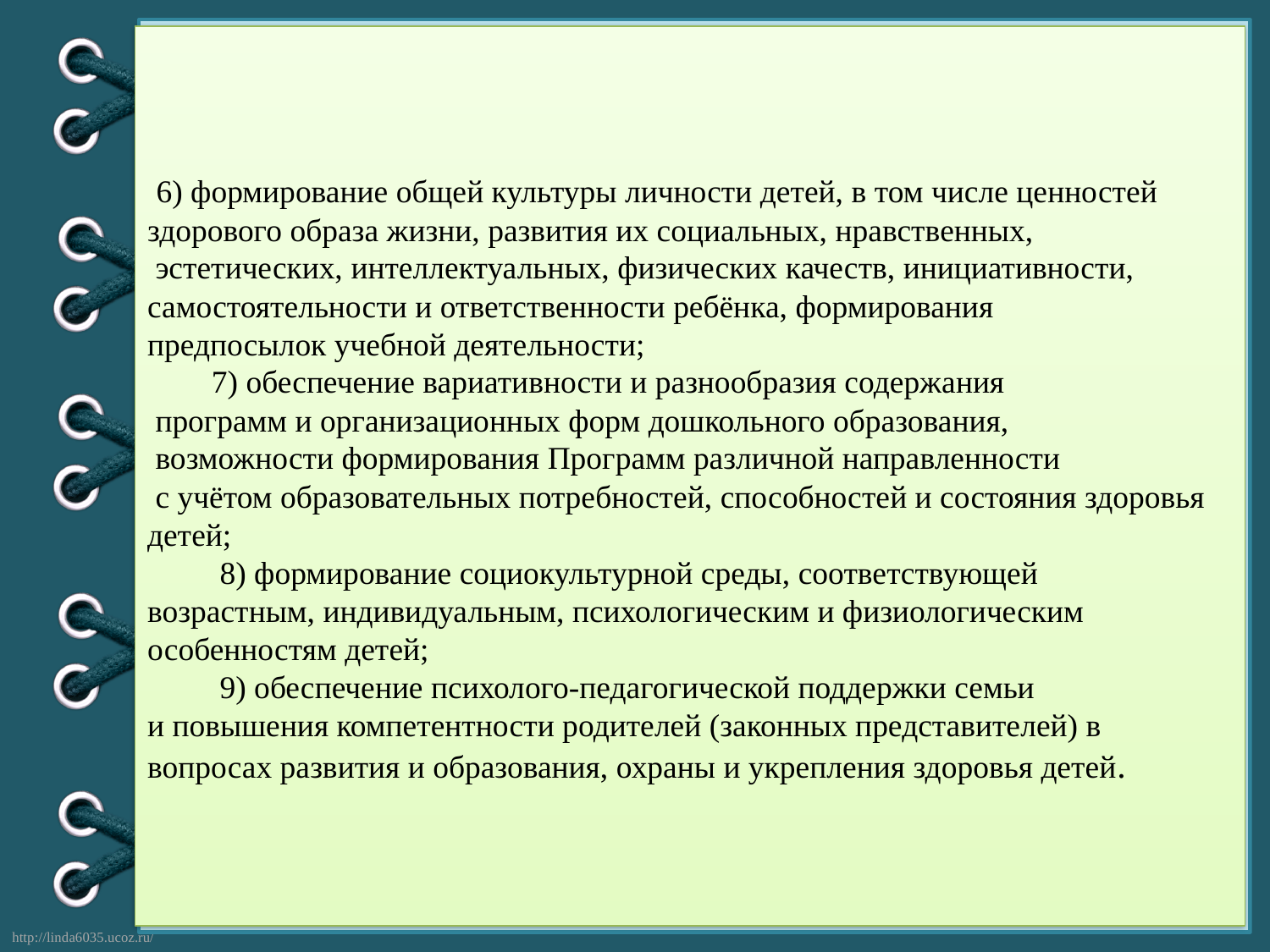

6) формирование общей культуры личности детей, в том числе ценностей здорового образа жизни, развития их социальных, нравственных,
 эстетических, интеллектуальных, физических качеств, инициативности, самостоятельности и ответственности ребёнка, формирования
предпосылок учебной деятельности;
        7) обеспечение вариативности и разнообразия содержания
 программ и организационных форм дошкольного образования,
 возможности формирования Программ различной направленности
 с учётом образовательных потребностей, способностей и состояния здоровья детей;
         8) формирование социокультурной среды, соответствующей
возрастным, индивидуальным, психологическим и физиологическим особенностям детей;
         9) обеспечение психолого-педагогической поддержки семьи
и повышения компетентности родителей (законных представителей) в вопросах развития и образования, охраны и укрепления здоровья детей.